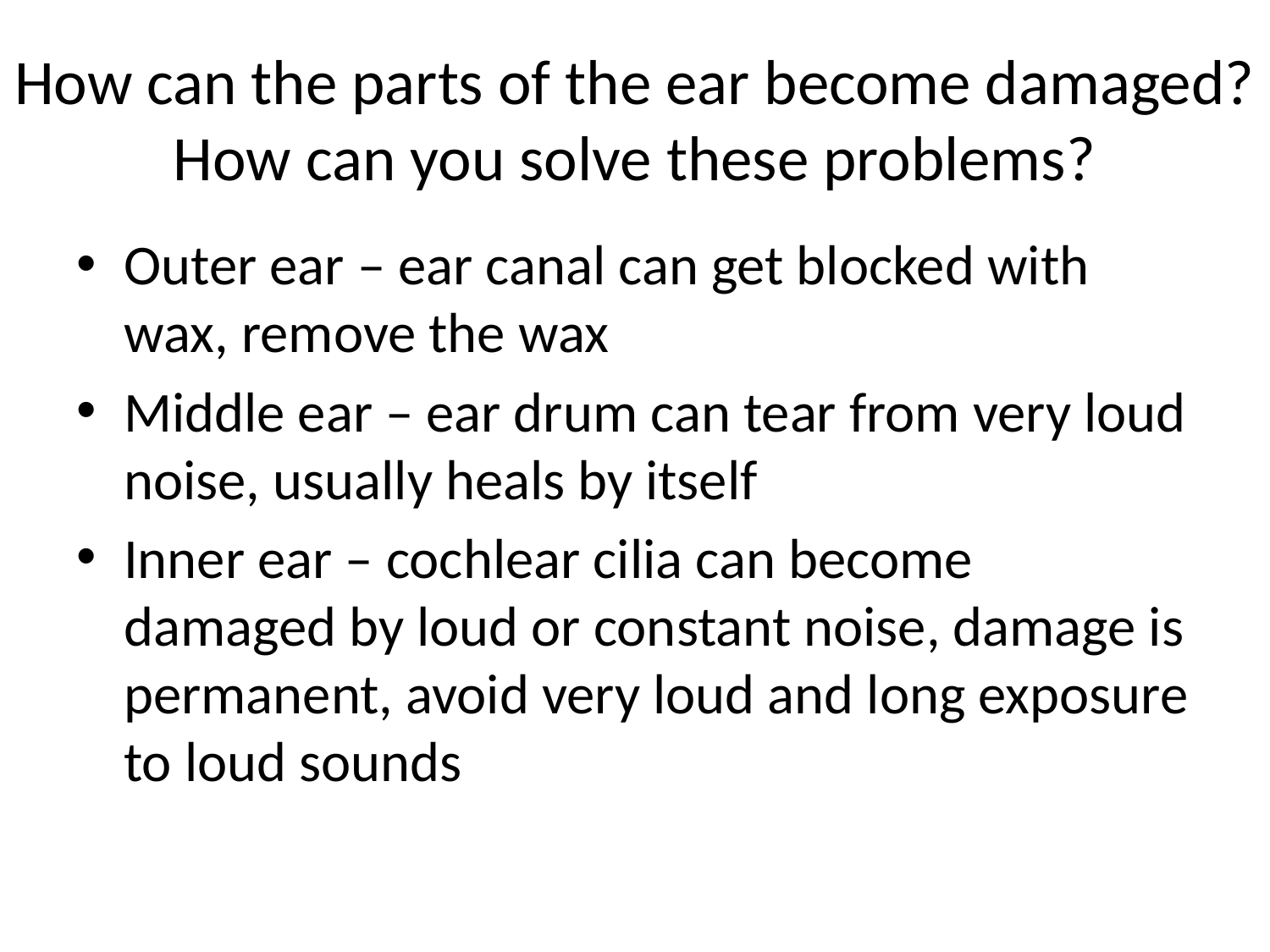

# How can the parts of the ear become damaged? How can you solve these problems?
Outer ear – ear canal can get blocked with wax, remove the wax
Middle ear – ear drum can tear from very loud noise, usually heals by itself
Inner ear – cochlear cilia can become damaged by loud or constant noise, damage is permanent, avoid very loud and long exposure to loud sounds